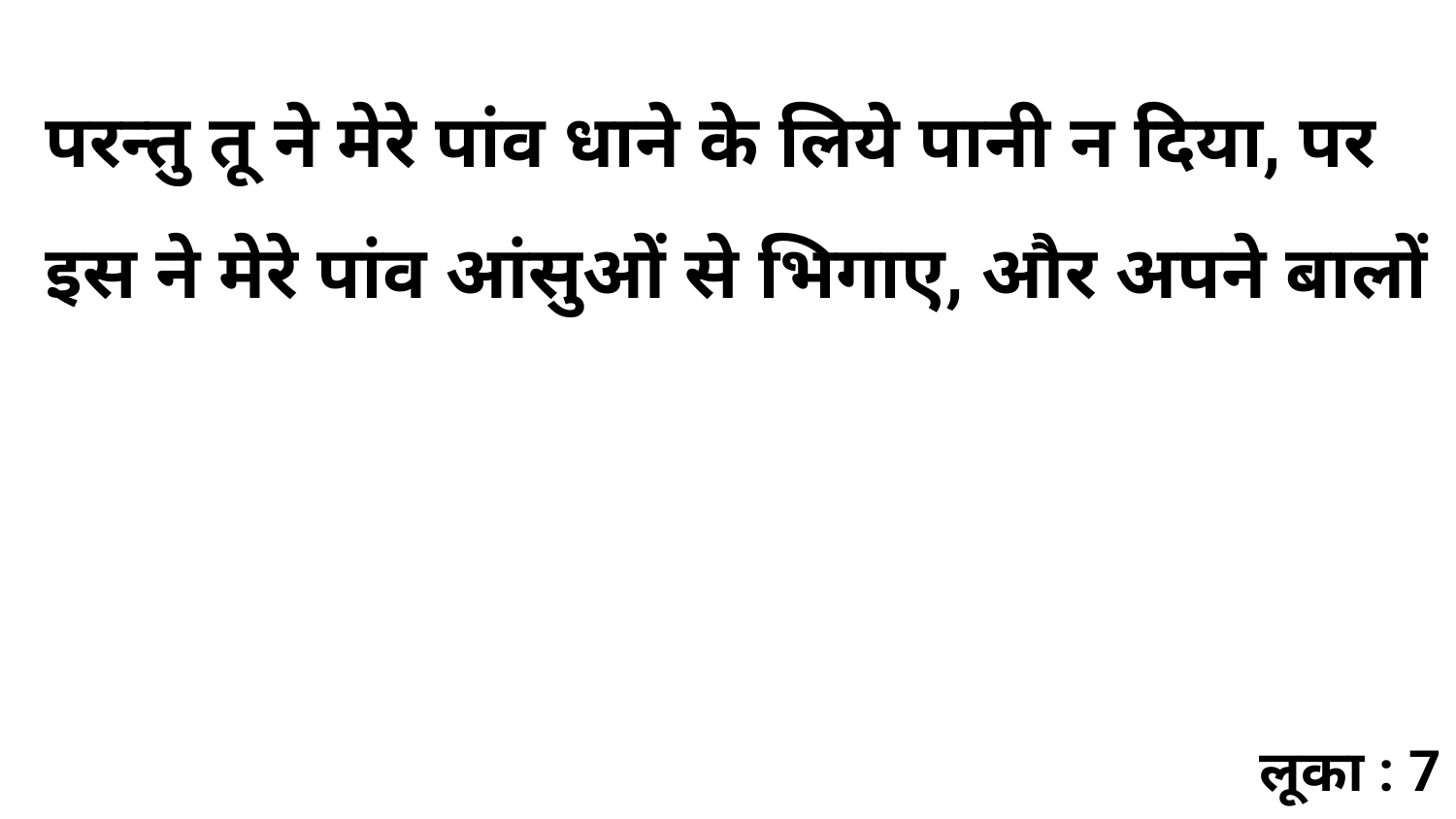

परन्तु तू ने मेरे पांव धाने के लिये पानी न दिया, पर इस ने मेरे पांव आंसुओं से भिगाए, और अपने बालों
लूका : 7